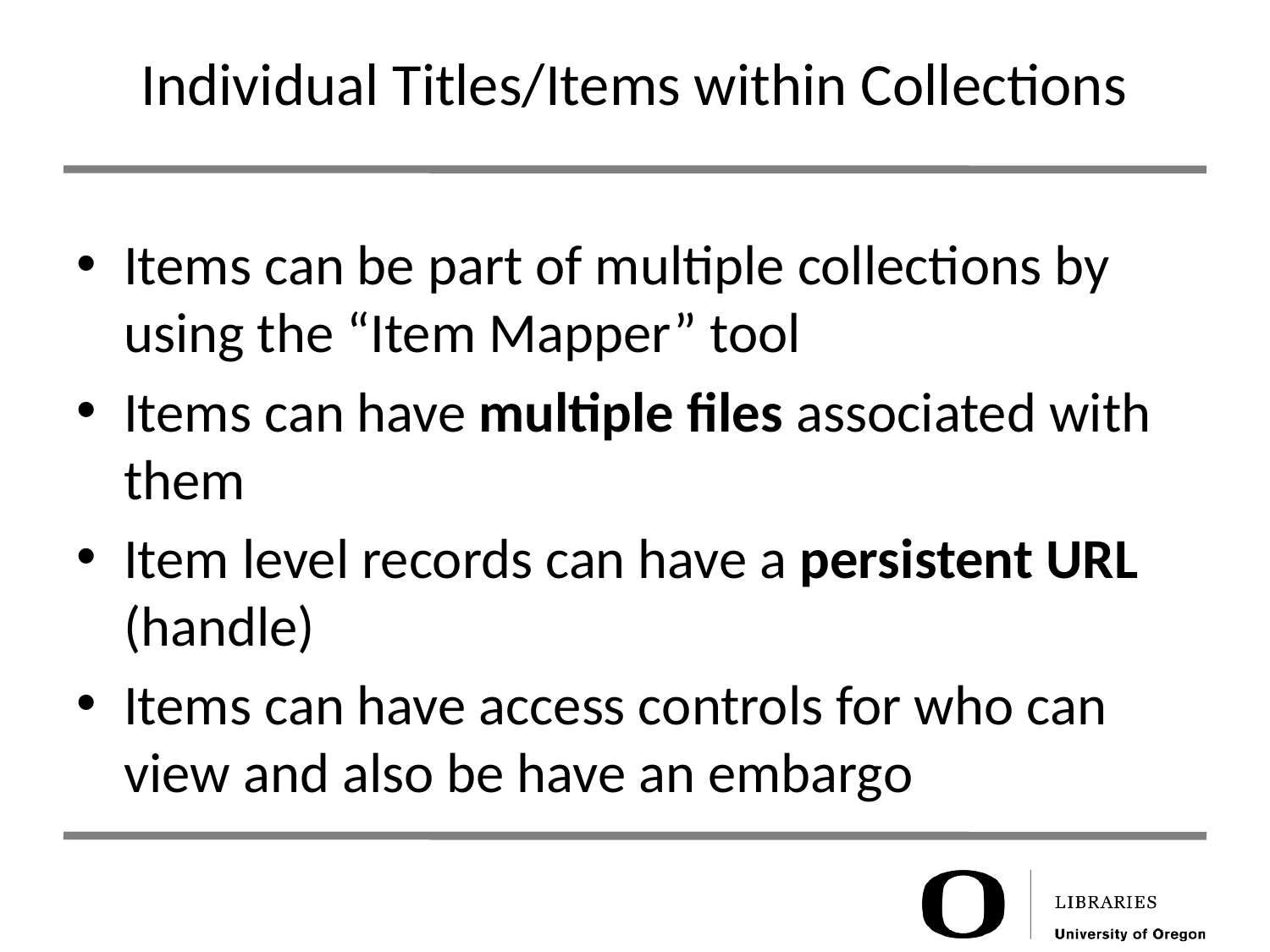

# Individual Titles/Items within Collections
Items can be part of multiple collections by using the “Item Mapper” tool
Items can have multiple files associated with them
Item level records can have a persistent URL (handle)
Items can have access controls for who can view and also be have an embargo